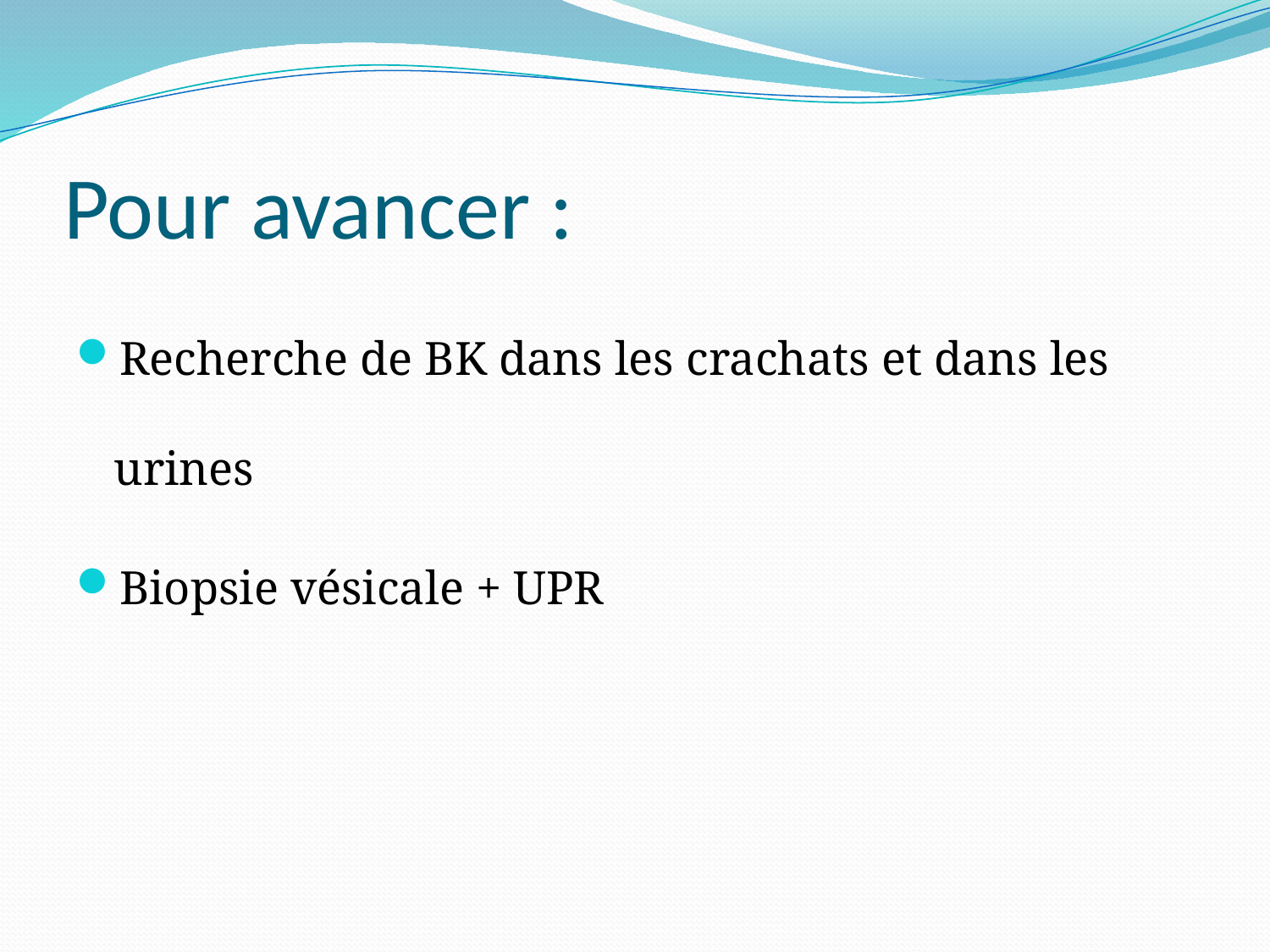

# Pour avancer :
Recherche de BK dans les crachats et dans les urines
Biopsie vésicale + UPR